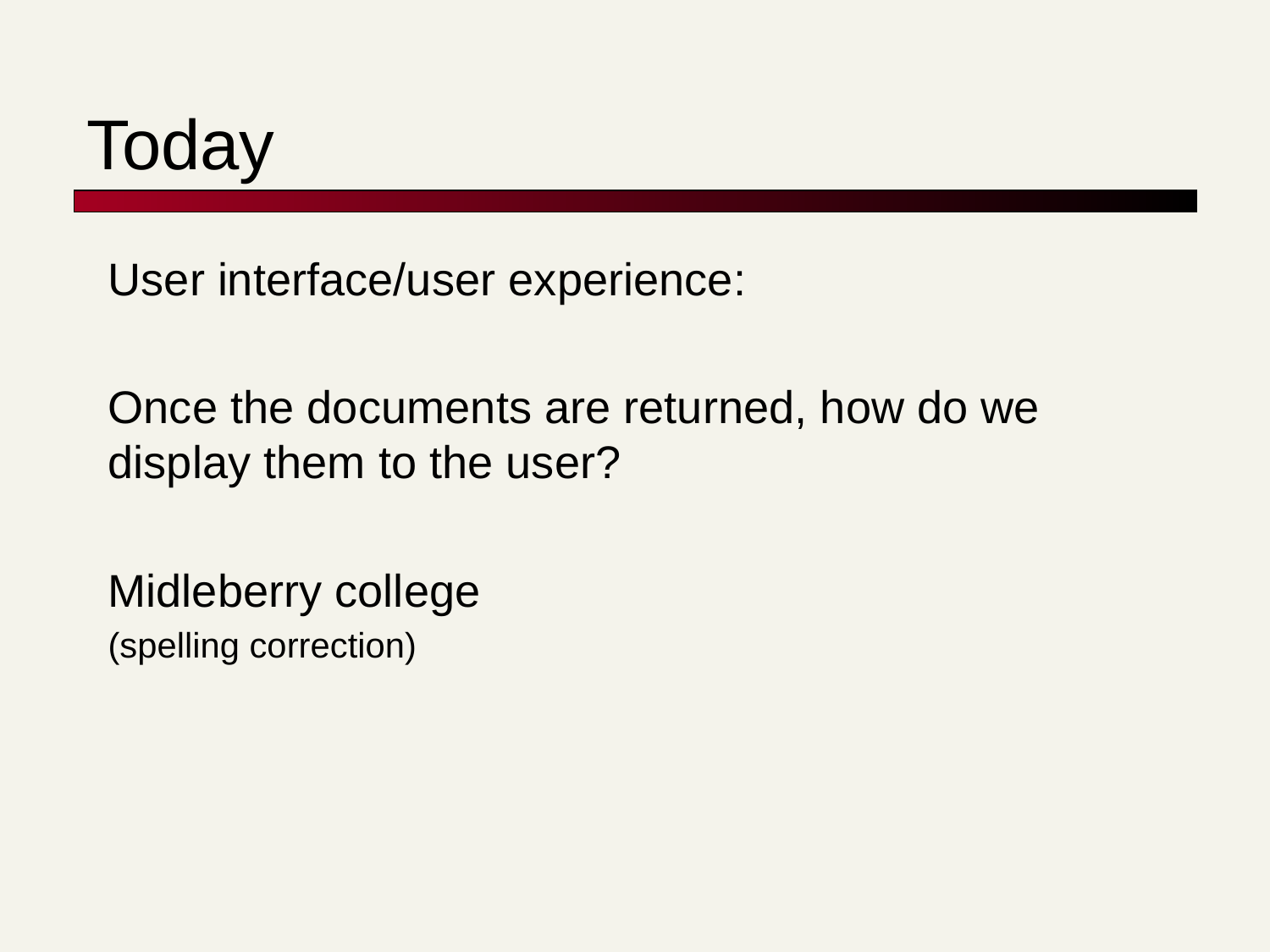

# Today
User interface/user experience:

Once the documents are returned, how do we display them to the user?

Midleberry college
(spelling correction)